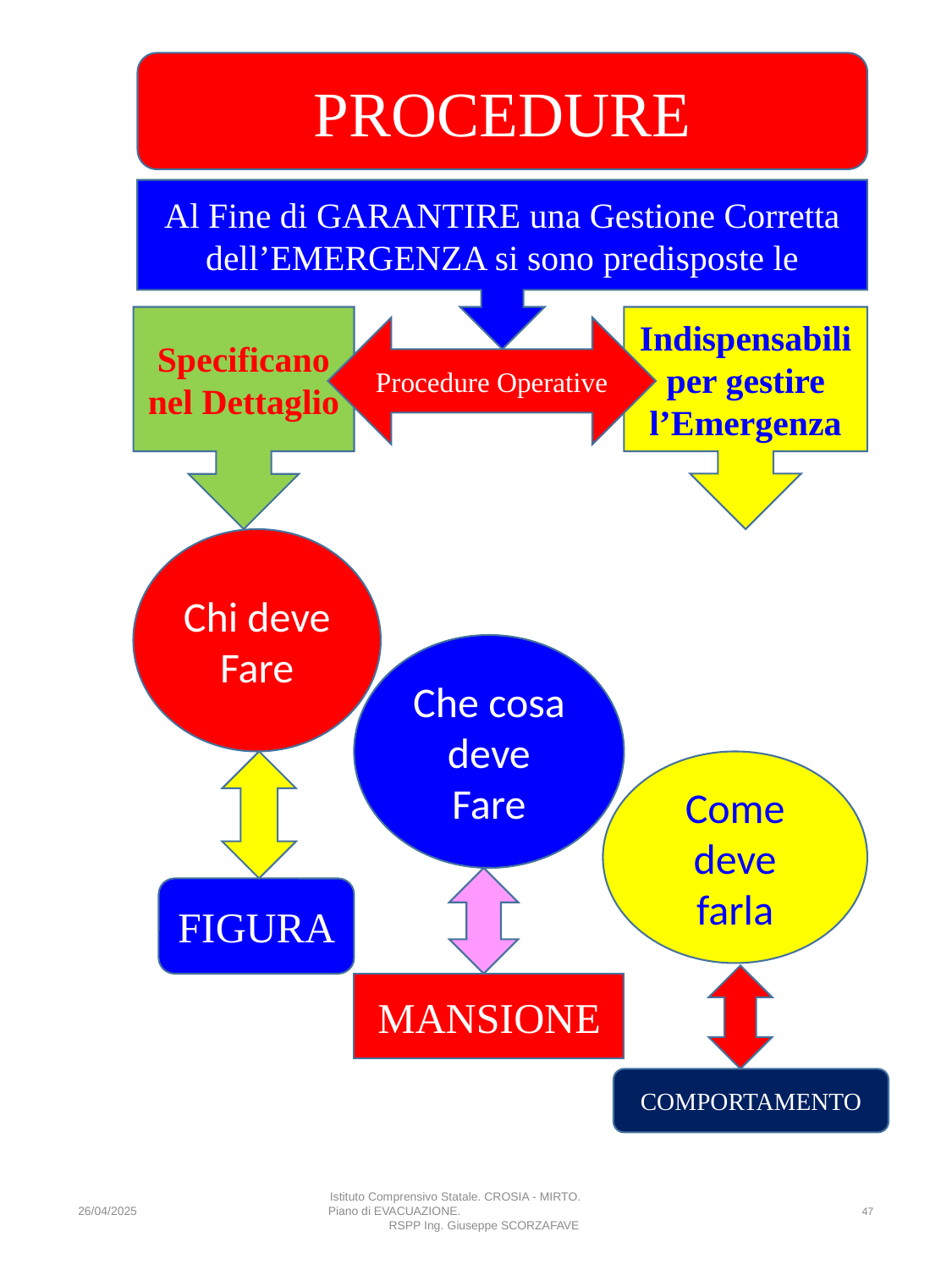

PROCEDURE
Al Fine di GARANTIRE una Gestione Corretta dell’EMERGENZA si sono predisposte le
Specificano nel Dettaglio
Indispensabili per gestire l’Emergenza
Procedure Operative
Chi deve Fare
Che cosa deve Fare

Come deve farla

FIGURA

MANSIONE
COMPORTAMENTO
26/04/2025
Istituto Comprensivo Statale. CROSIA - MIRTO.             Piano di EVACUAZIONE.                                                      RSPP Ing. Giuseppe SCORZAFAVE
47